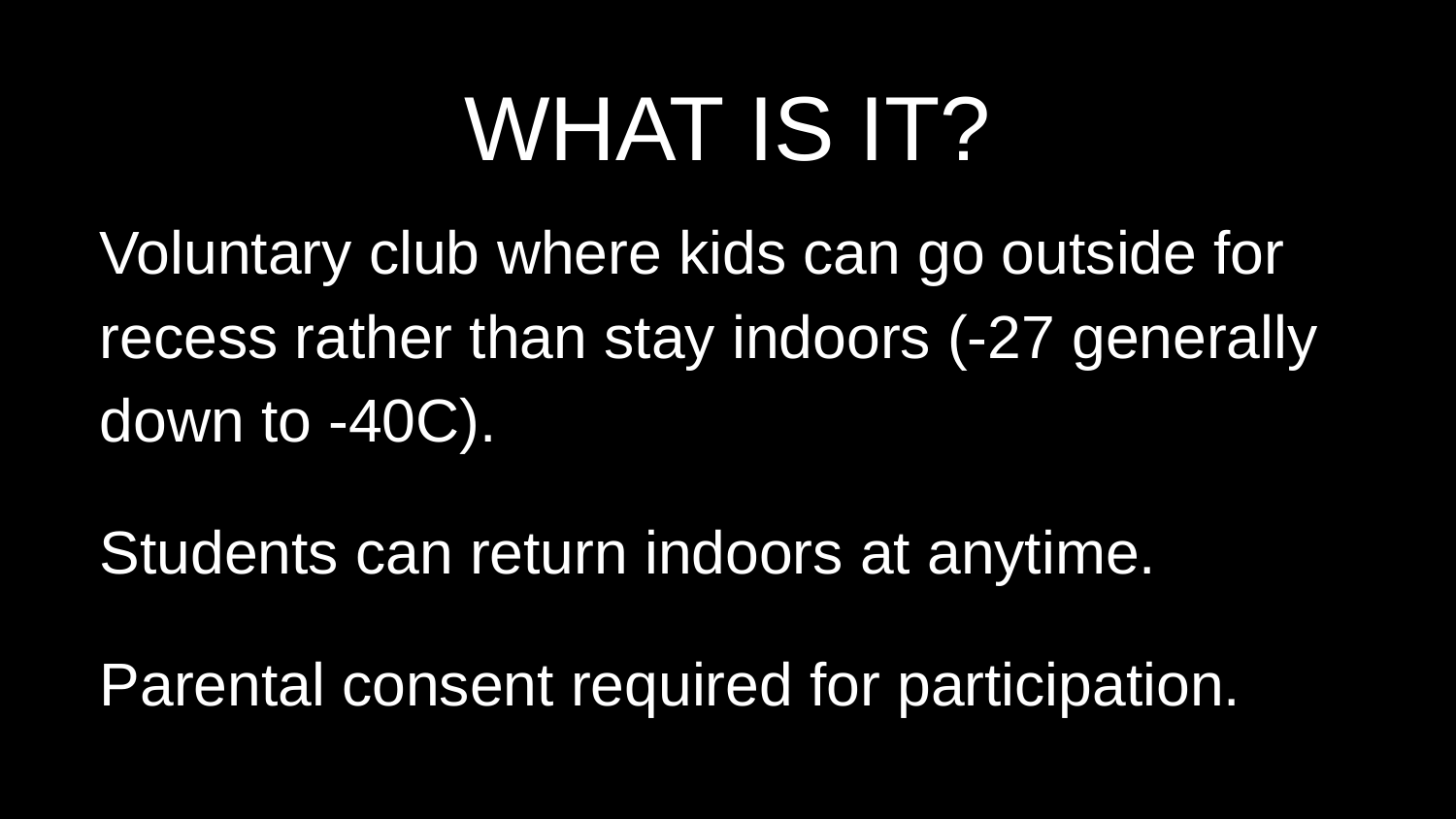

WHAT IS IT?
Voluntary club where kids can go outside for recess rather than stay indoors (-27 generally down to -40C).
Students can return indoors at anytime.
Parental consent required for participation.

the percentage drops to 28% for a “5-to-15-minute” commute.